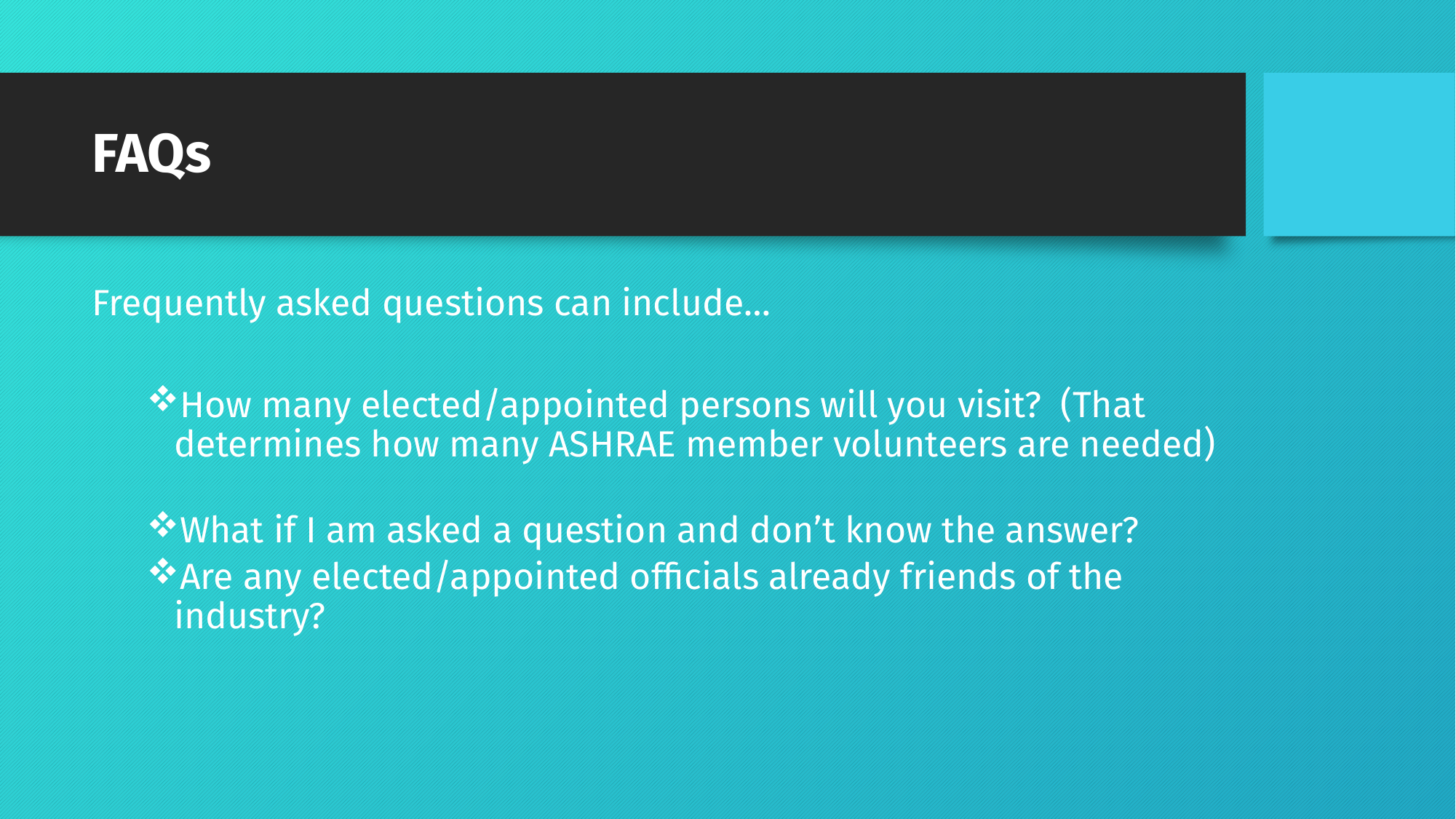

# FAQs
Frequently asked questions can include…

How many elected/appointed persons will you visit?  (That determines how many ASHRAE member volunteers are needed)
What if I am asked a question and don’t know the answer?
Are any elected/appointed officials already friends of the industry?